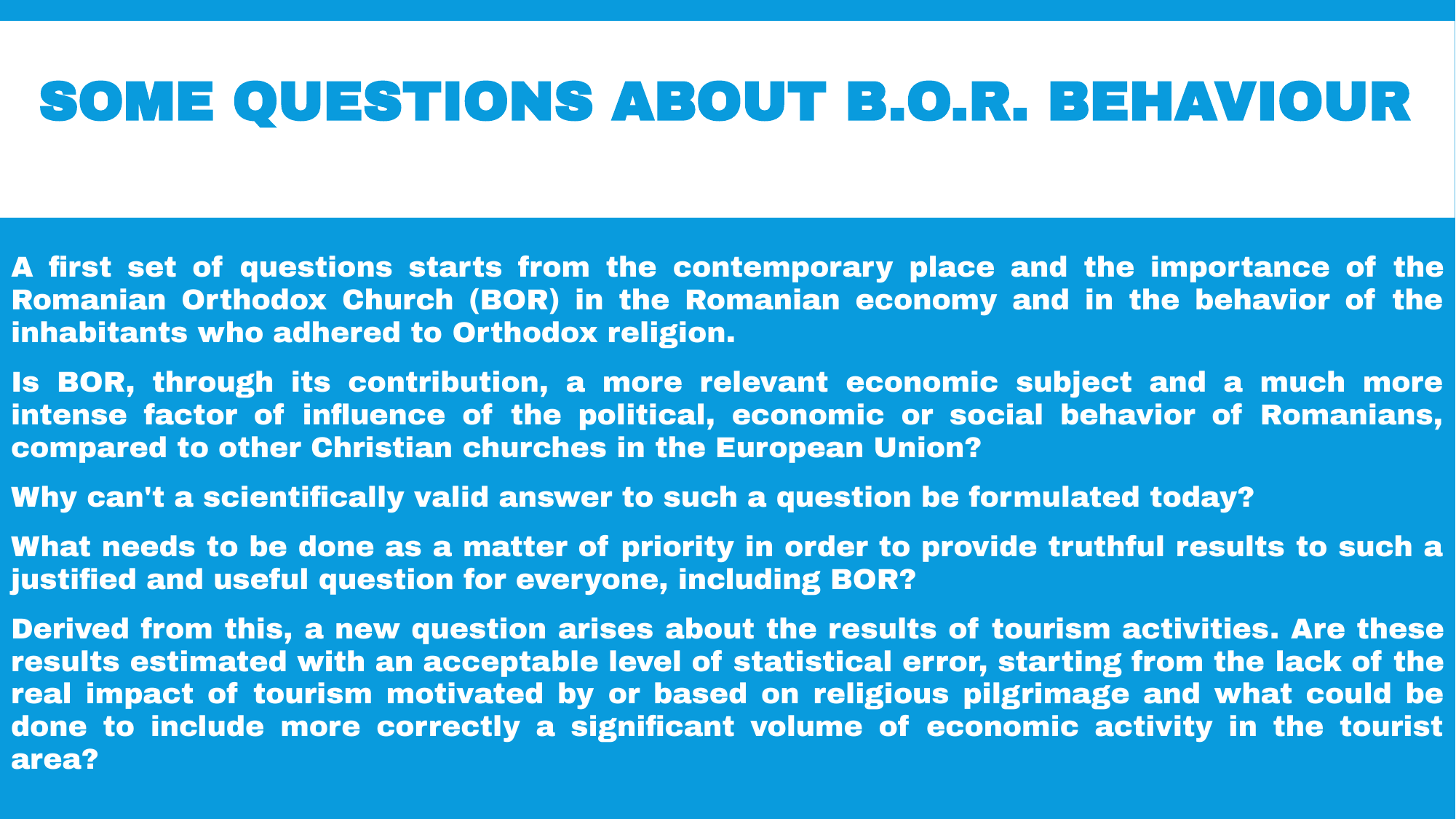

# SOME QUESTIONS ABOUT B.O.R. BEHAVIOUR
A first set of questions starts from the contemporary place and the importance of the Romanian Orthodox Church (BOR) in the Romanian economy and in the behavior of the inhabitants who adhered to Orthodox religion.
Is BOR, through its contribution, a more relevant economic subject and a much more intense factor of influence of the political, economic or social behavior of Romanians, compared to other Christian churches in the European Union?
Why can't a scientifically valid answer to such a question be formulated today?
What needs to be done as a matter of priority in order to provide truthful results to such a justified and useful question for everyone, including BOR?
Derived from this, a new question arises about the results of tourism activities. Are these results estimated with an acceptable level of statistical error, starting from the lack of the real impact of tourism motivated by or based on religious pilgrimage and what could be done to include more correctly a significant volume of economic activity in the tourist area?